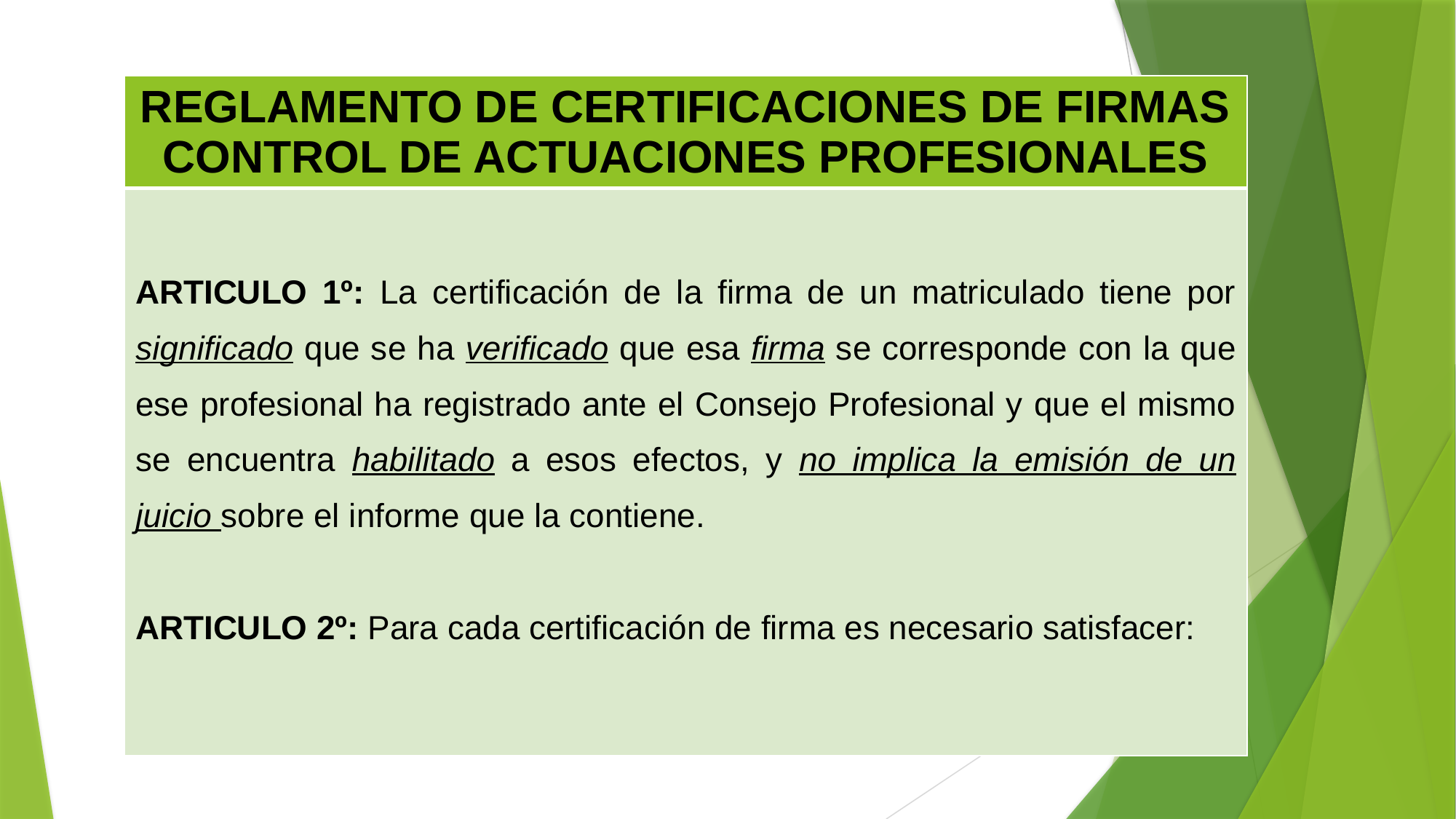

| REGLAMENTO DE CERTIFICACIONES DE FIRMAS CONTROL DE ACTUACIONES PROFESIONALES |
| --- |
| ARTICULO 1º: La certificación de la firma de un matriculado tiene por significado que se ha verificado que esa firma se corresponde con la que ese profesional ha registrado ante el Consejo Profesional y que el mismo se encuentra habilitado a esos efectos, y no implica la emisión de un juicio sobre el informe que la contiene. ARTICULO 2º: Para cada certificación de firma es necesario satisfacer: |